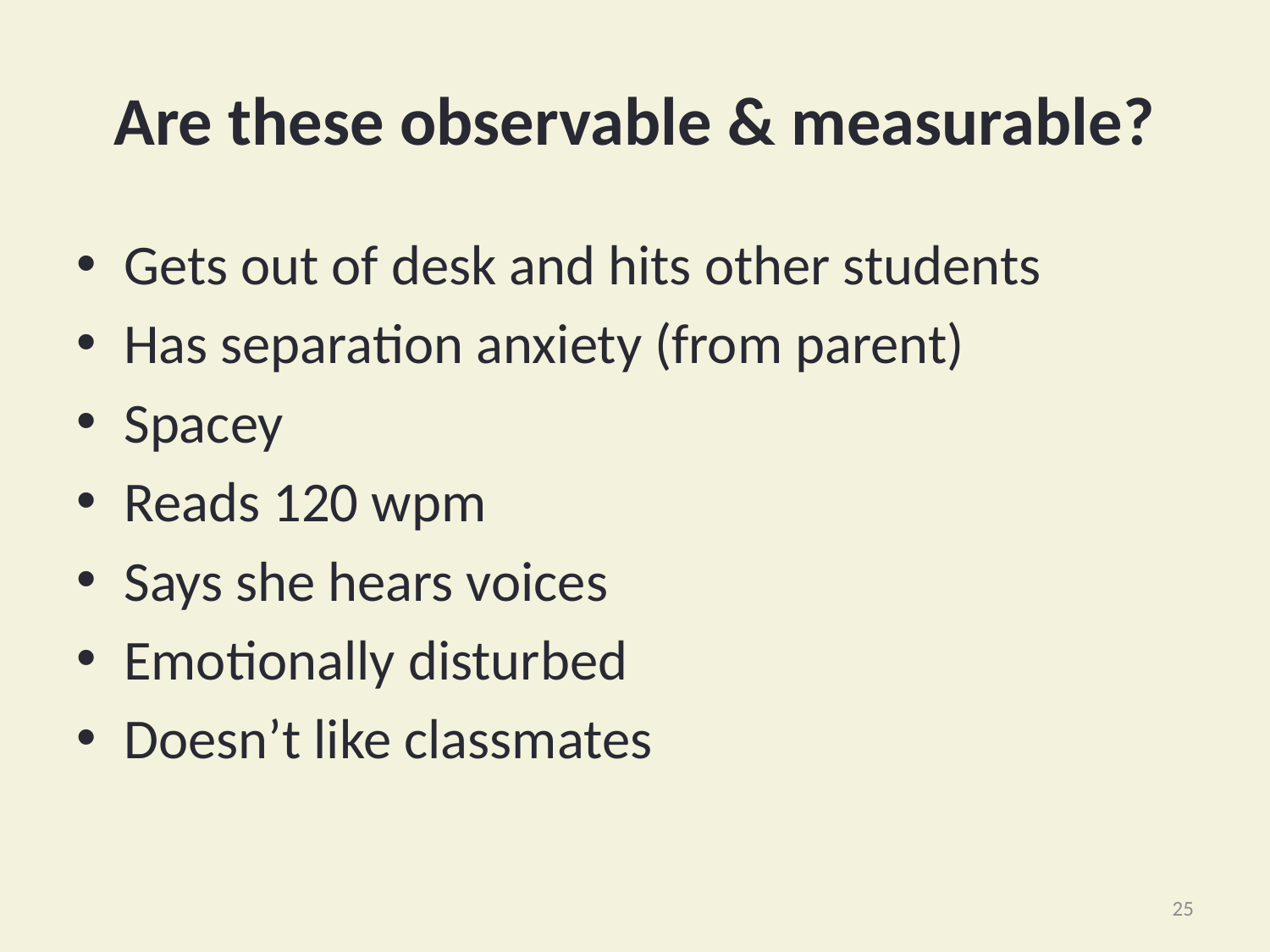

# Are these observable & measurable?
Gets out of desk and hits other students
Has separation anxiety (from parent)
Spacey
Reads 120 wpm
Says she hears voices
Emotionally disturbed
Doesn’t like classmates
25